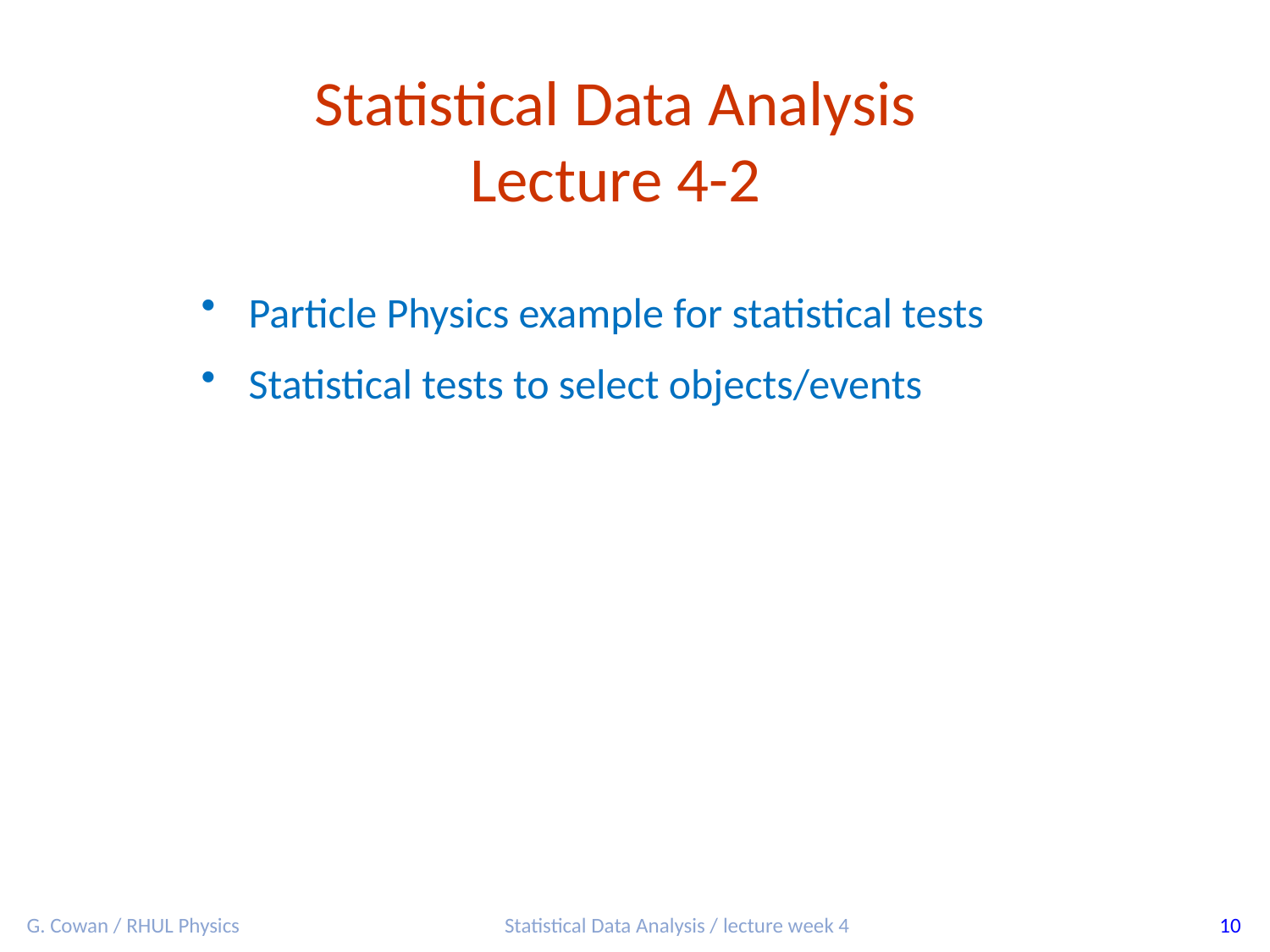

Statistical Data Analysis
Lecture 4-2
Particle Physics example for statistical tests
Statistical tests to select objects/events
G. Cowan / RHUL Physics
Statistical Data Analysis / lecture week 4
10